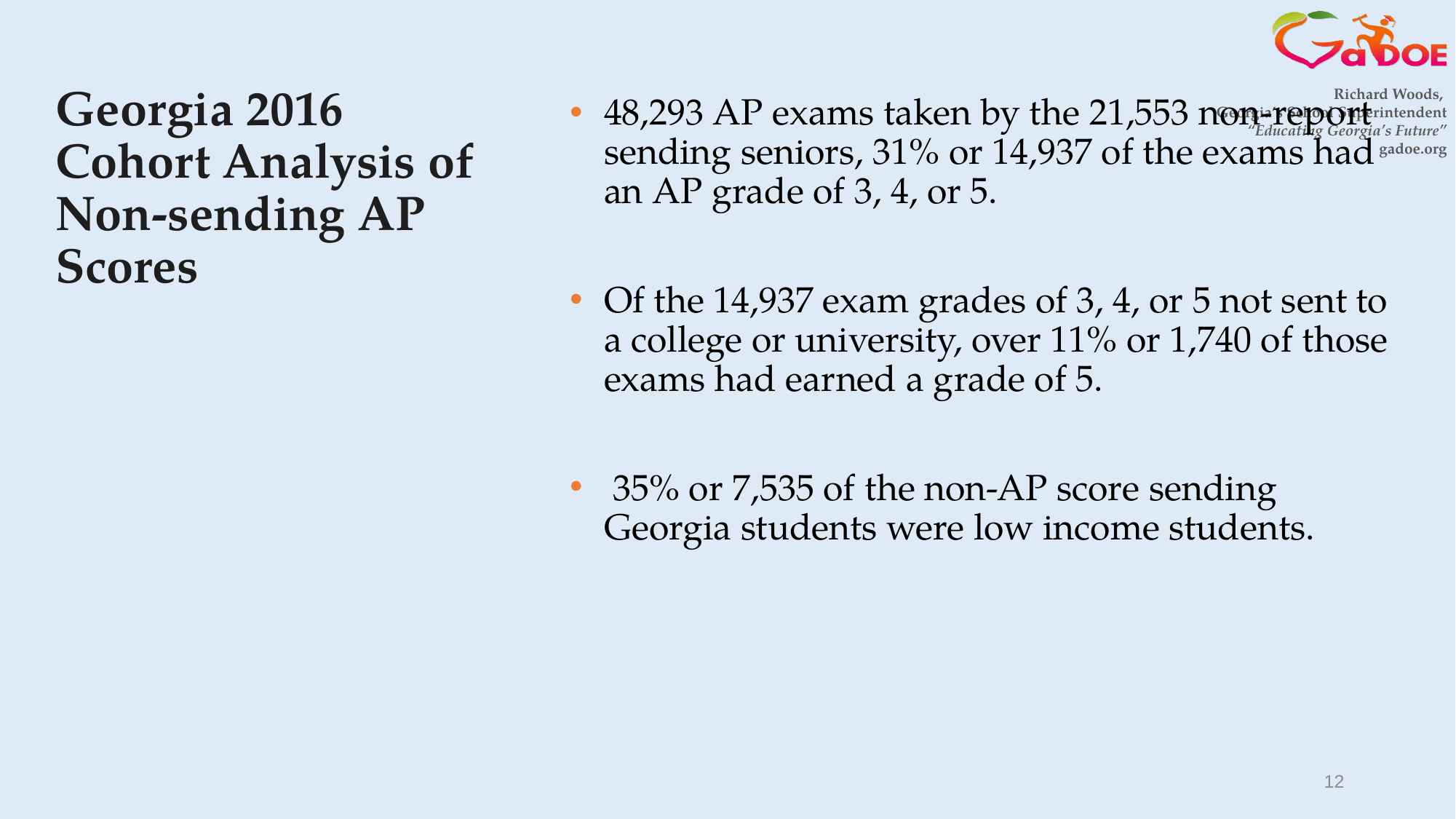

# Georgia 2016 Cohort Analysis of Non-sending AP Scores
48,293 AP exams taken by the 21,553 non-report sending seniors, 31% or 14,937 of the exams had an AP grade of 3, 4, or 5.

Of the 14,937 exam grades of 3, 4, or 5 not sent to a college or university, over 11% or 1,740 of those exams had earned a grade of 5.

 35% or 7,535 of the non-AP score sending Georgia students were low income students.

12